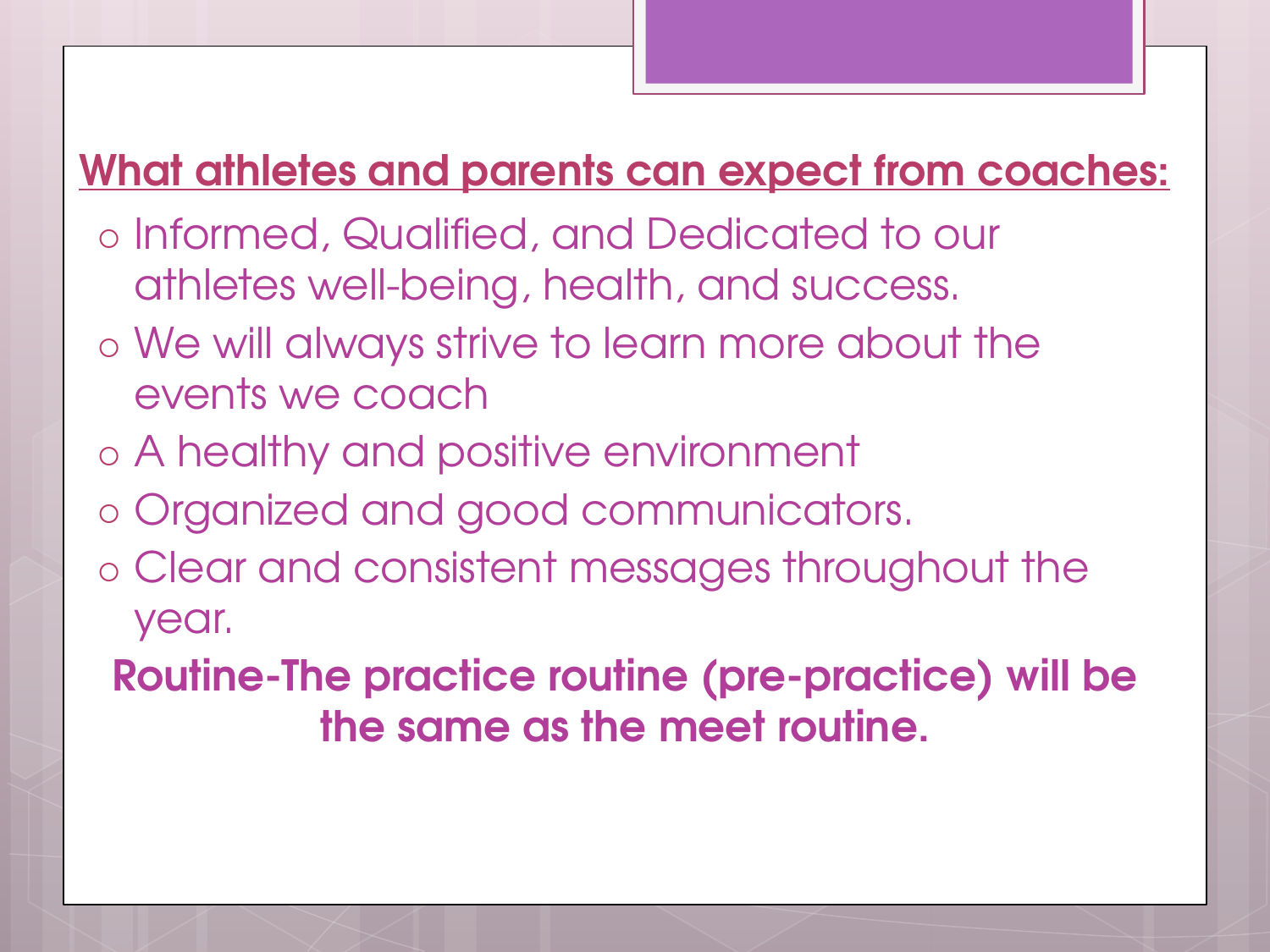

# What athletes and parents can expect from coaches:
Informed, Qualified, and Dedicated to our athletes well-being, health, and success.
We will always strive to learn more about the events we coach
A healthy and positive environment
Organized and good communicators.
Clear and consistent messages throughout the year.
Routine-The practice routine (pre-practice) will be the same as the meet routine.